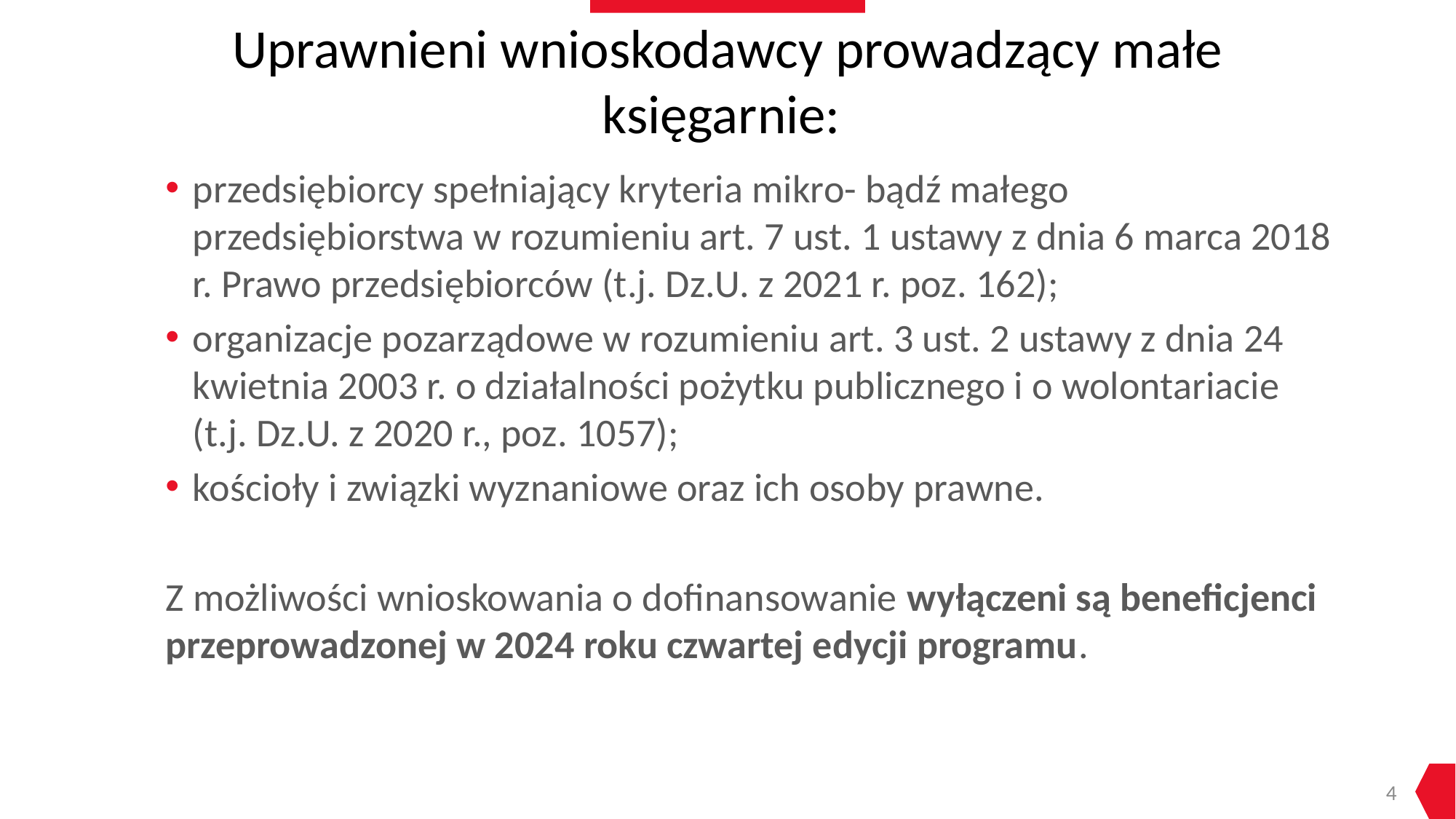

# Uprawnieni wnioskodawcy prowadzący małe księgarnie:
przedsiębiorcy spełniający kryteria mikro- bądź małego przedsiębiorstwa w rozumieniu art. 7 ust. 1 ustawy z dnia 6 marca 2018 r. Prawo przedsiębiorców (t.j. Dz.U. z 2021 r. poz. 162);
organizacje pozarządowe w rozumieniu art. 3 ust. 2 ustawy z dnia 24 kwietnia 2003 r. o działalności pożytku publicznego i o wolontariacie (t.j. Dz.U. z 2020 r., poz. 1057);
kościoły i związki wyznaniowe oraz ich osoby prawne.

Z możliwości wnioskowania o dofinansowanie wyłączeni są beneficjenci przeprowadzonej w 2024 roku czwartej edycji programu.
4